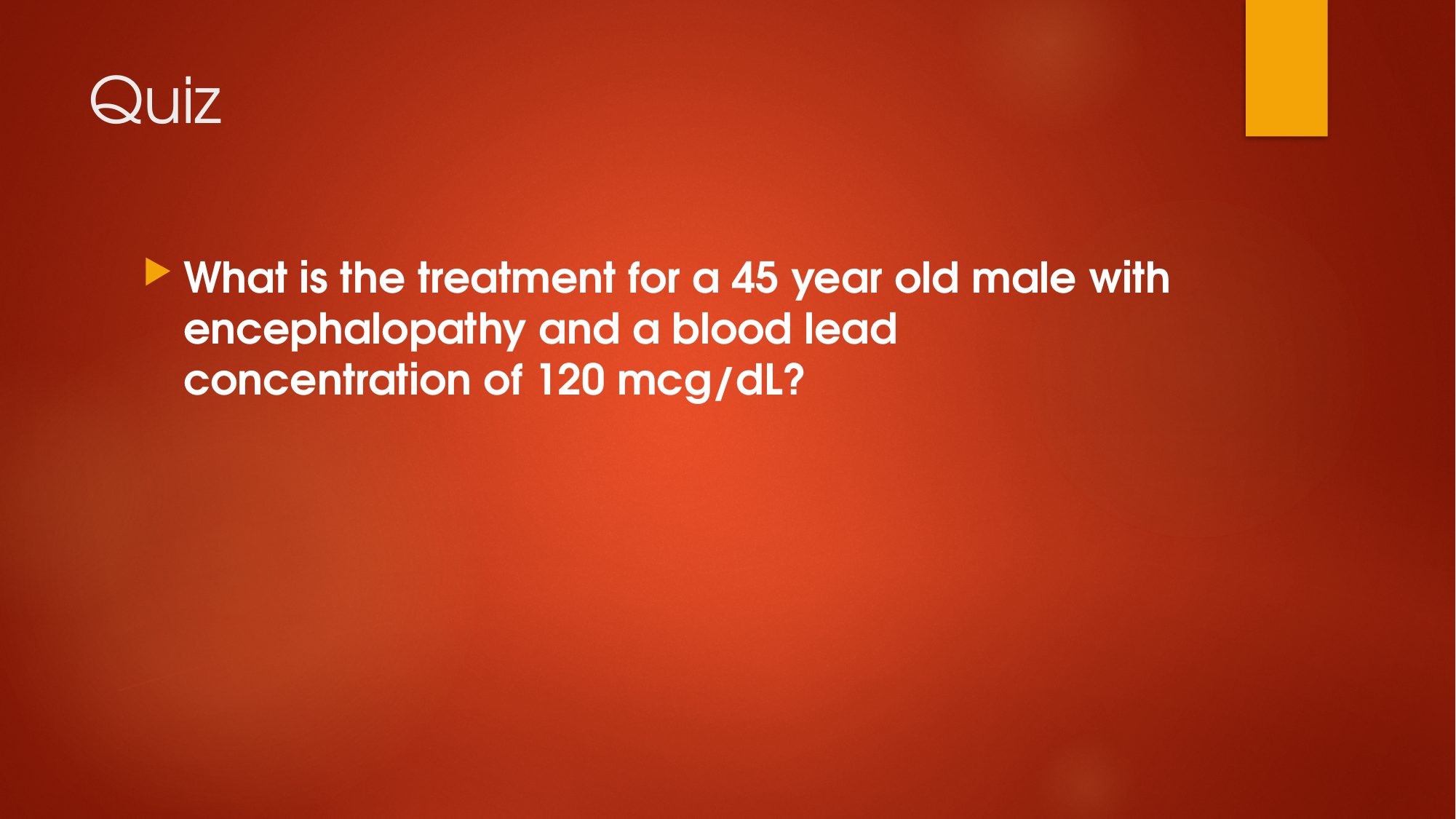

# Quiz
What is the treatment for a 45 year old male with encephalopathy and a blood lead concentration of 120 mcg/dL?